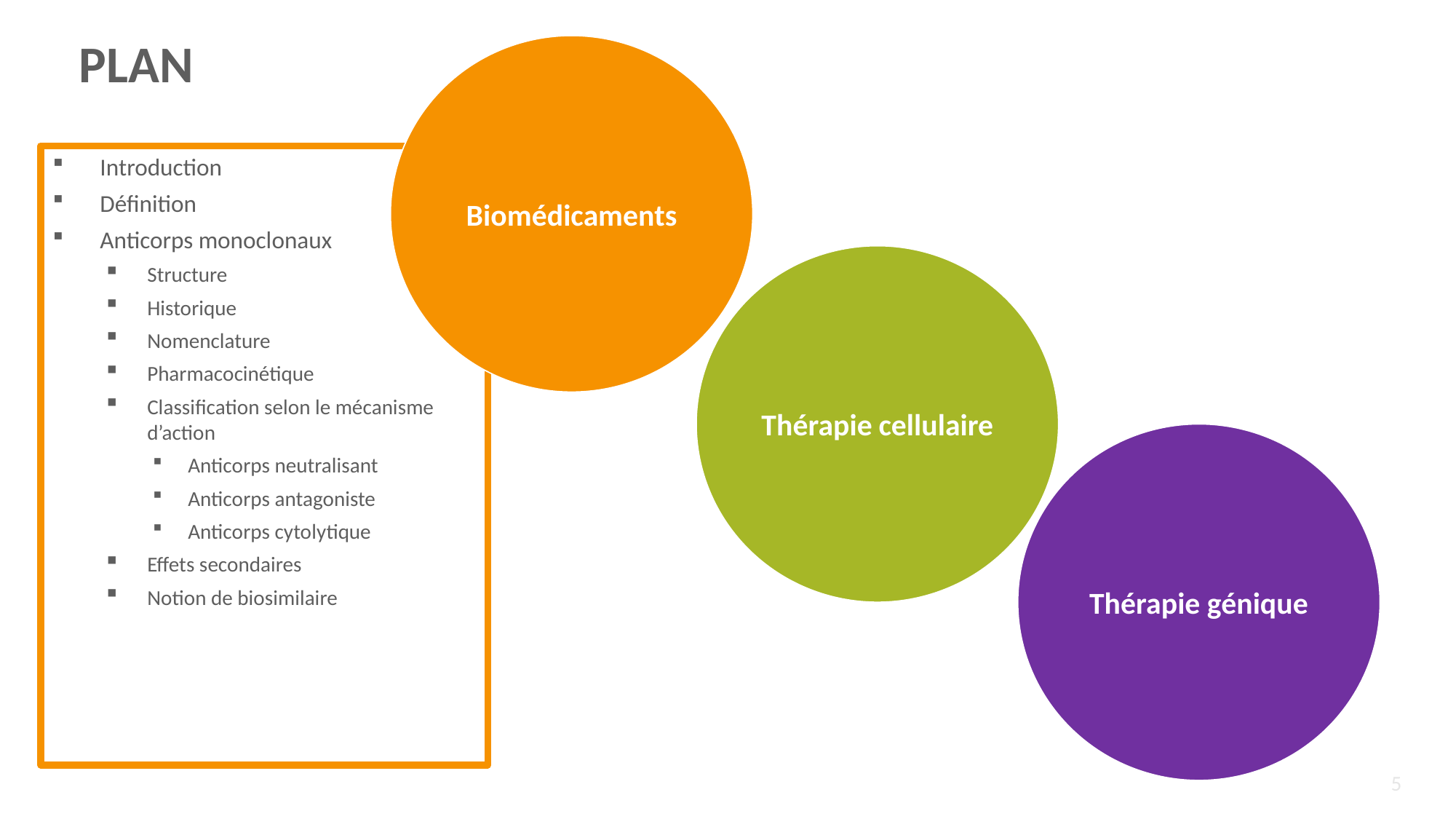

Plan
Biomédicaments
Introduction
Définition
Anticorps monoclonaux
Structure
Historique
Nomenclature
Pharmacocinétique
Classification selon le mécanisme d’action
Anticorps neutralisant
Anticorps antagoniste
Anticorps cytolytique
Effets secondaires
Notion de biosimilaire

Thérapie cellulaire
Thérapie génique
5